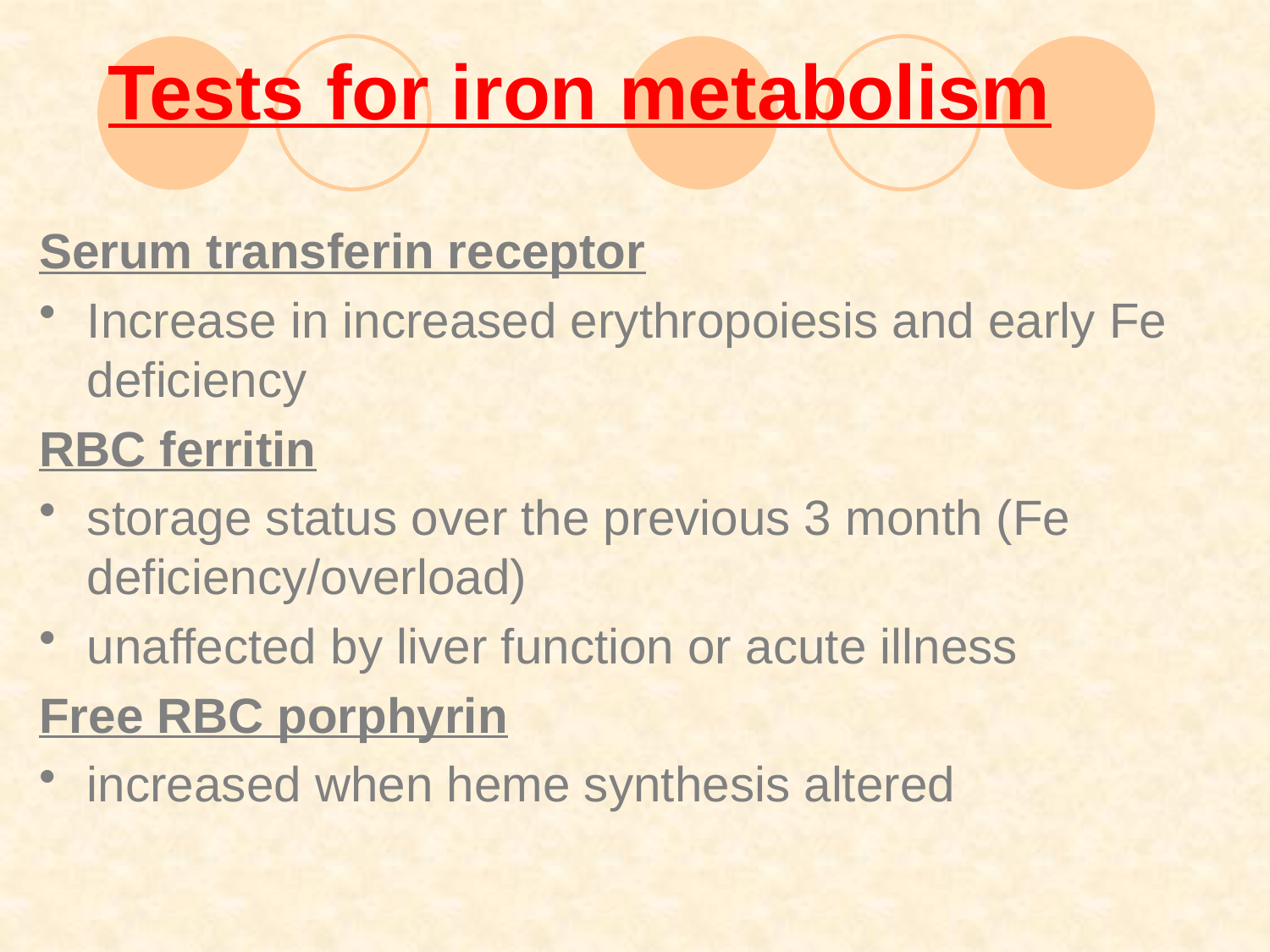

# Tests for iron metabolism
Serum transferin receptor
Increase in increased erythropoiesis and early Fe deficiency
RBC ferritin
storage status over the previous 3 month (Fe deficiency/overload)
unaffected by liver function or acute illness
Free RBC porphyrin
increased when heme synthesis altered